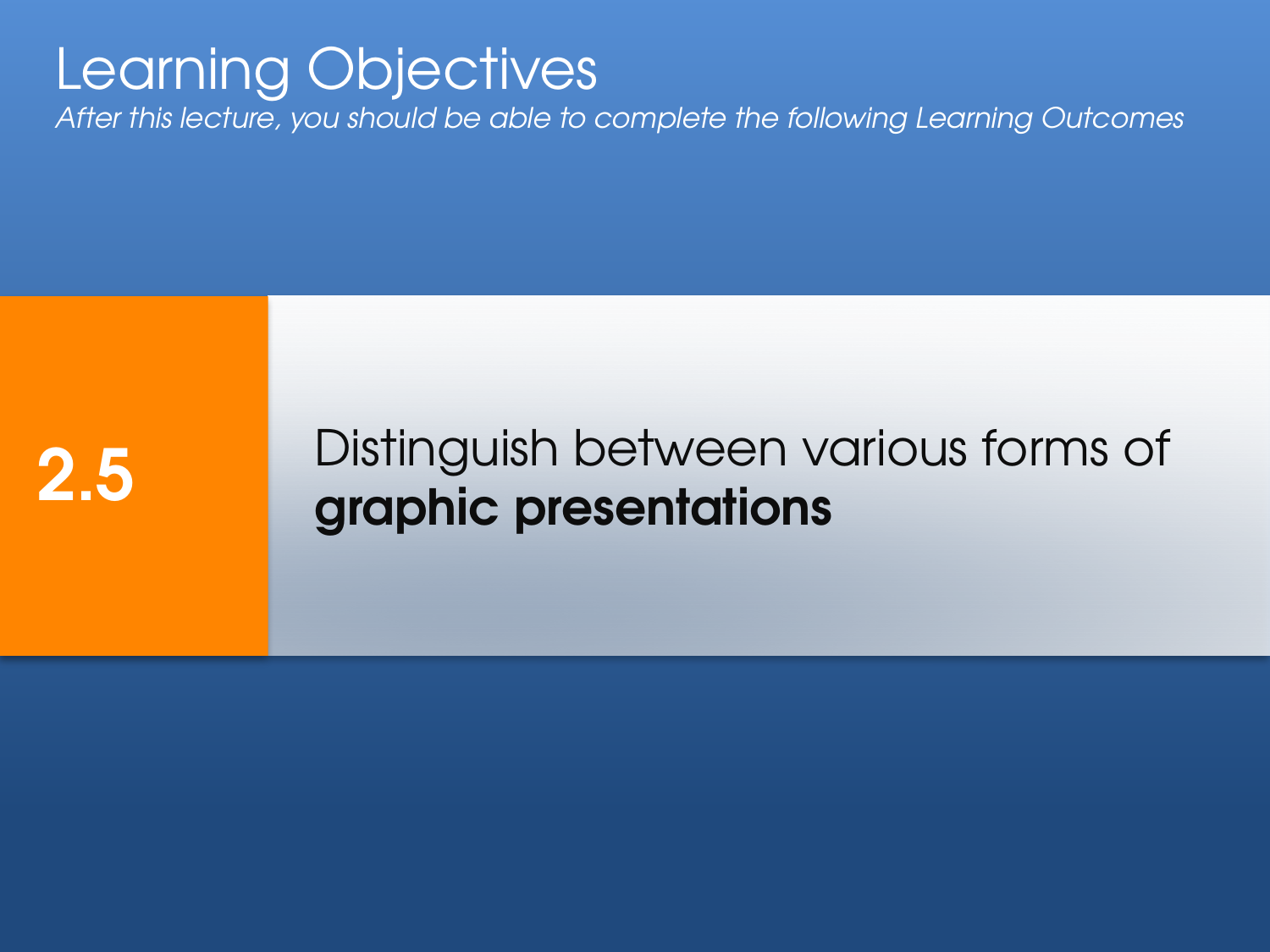

Learning Objectives
After this lecture, you should be able to complete the following Learning Outcomes
2.5
# Distinguish between various forms of graphic presentations